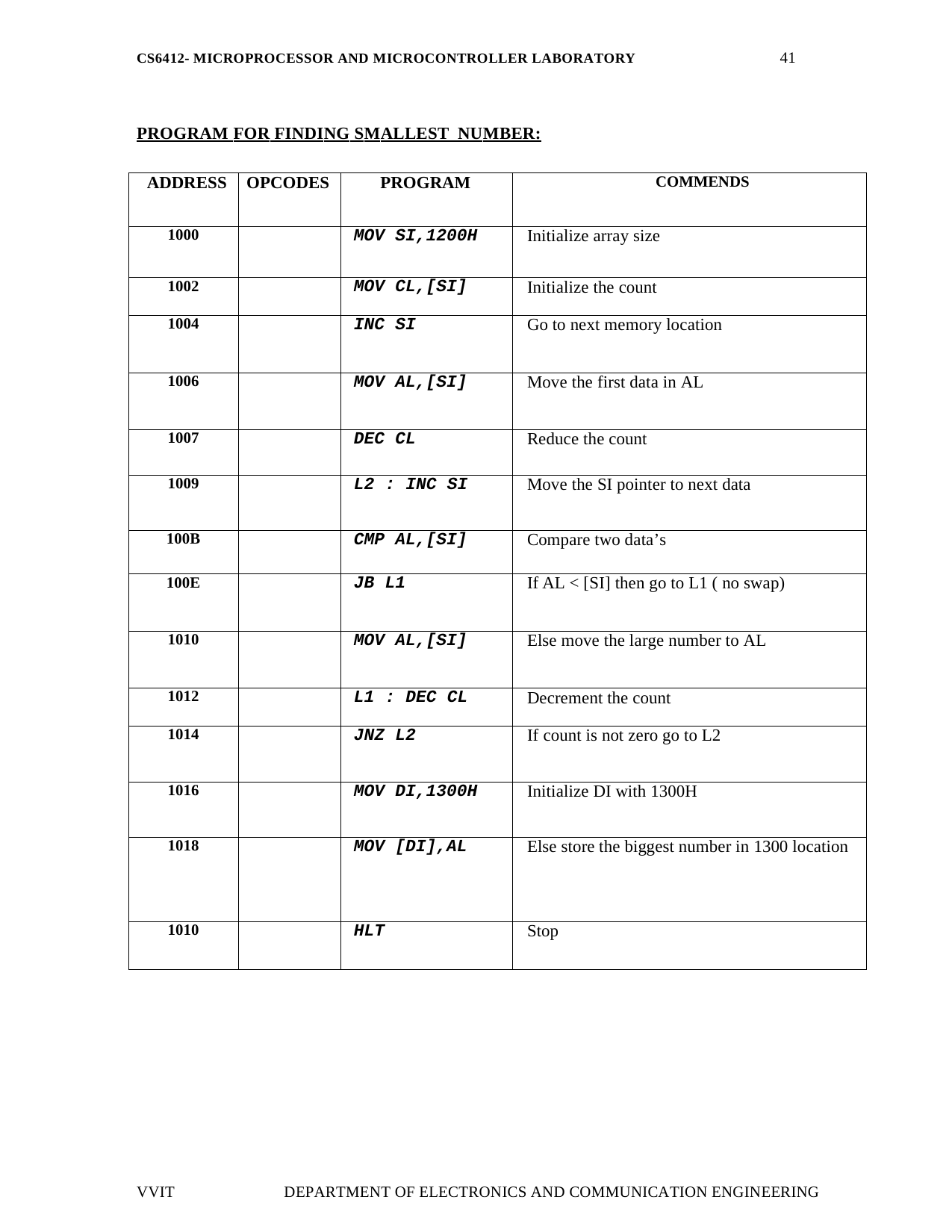

41
CS6412- MICROPROCESSOR AND MICROCONTROLLER LABORATORY
PROGRAM FOR FINDING SMALLEST  NUMBER:
| ADDRESS | OPCODES | PROGRAM | COMMENDS |
| --- | --- | --- | --- |
| 1000 |  | MOV SI,1200H | Initialize array size |
| 1002 |  | MOV CL,[SI] | Initialize the count |
| 1004 |  | INC SI | Go to next memory location |
| 1006 |  | MOV AL,[SI] | Move the first data in AL |
| 1007 |  | DEC CL | Reduce the count |
| 1009 |  | L2 : INC SI | Move the SI pointer to next data |
| 100B |  | CMP AL,[SI] | Compare two data’s |
| 100E |  | JB L1 | If AL < [SI] then go to L1 ( no swap) |
| 1010 |  | MOV AL,[SI] | Else move the large number to AL |
| 1012 |  | L1 : DEC CL | Decrement the count |
| 1014 |  | JNZ L2 | If count is not zero go to L2 |
| 1016 |  | MOV DI,1300H | Initialize DI with 1300H |
| 1018 |  | MOV [DI],AL | Else store the biggest number in 1300 location |
| 1010 |  | HLT | Stop |
VVIT
DEPARTMENT OF ELECTRONICS AND COMMUNICATION ENGINEERING